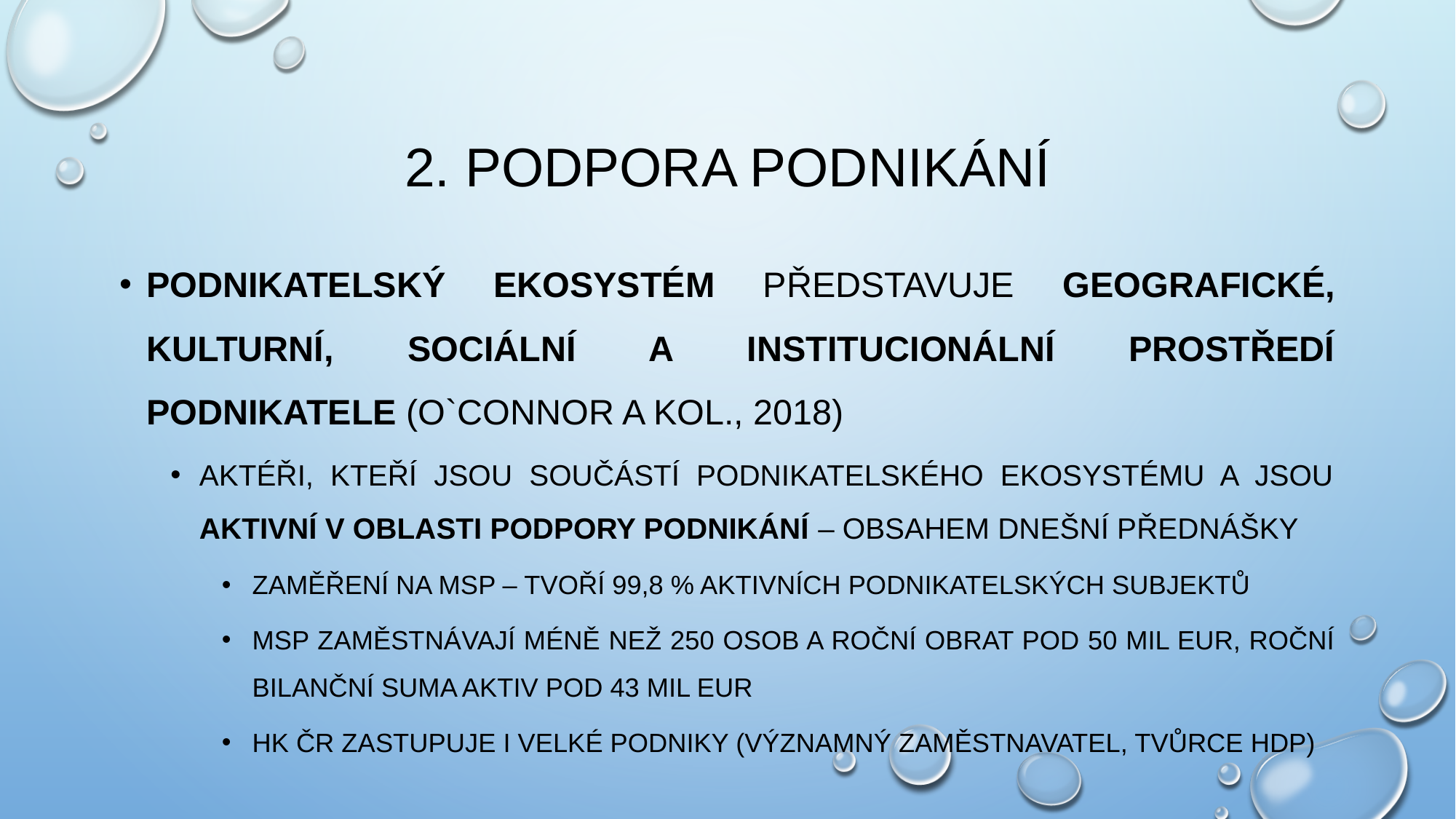

# 2. Podpora podnikání
Podnikatelský ekosystém představuje geografické, kulturní, sociální a institucionální prostředí podnikatele (O`Connor a kol., 2018)
Aktéři, kteří jsou součástí podnikatelského ekosystému a jsou aktivní v oblasti podpory podnikání – obsahem dnešní přednášky
Zaměření na MSP – tvoří 99,8 % aktivních podnikatelských subjektů
MSP zaměstnávají méně než 250 osob a roční obrat pod 50 mil Eur, roční bilanční suma aktiv pod 43 mil eur
HK ČR zastupuje i velké podniky (významný zaměstnavatel, tvůrce HDP)